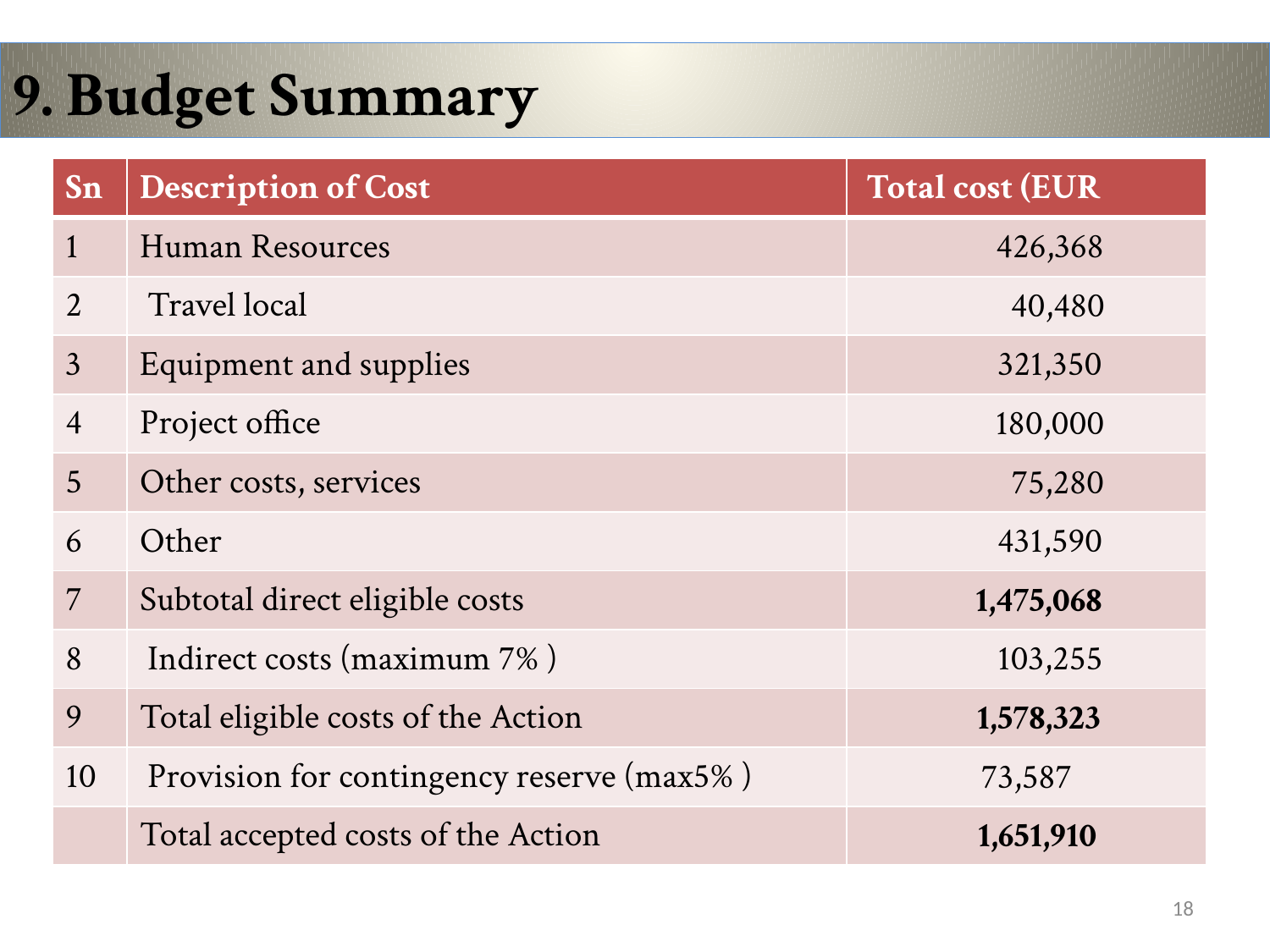

# 9. Budget Summary
| Sn | Description of Cost | Total cost (EUR |
| --- | --- | --- |
| 1 | Human Resources | 426,368 |
| 2 | Travel local | 40,480 |
| 3 | Equipment and supplies | 321,350 |
| 4 | Project office | 180,000 |
| 5 | Other costs, services | 75,280 |
| 6 | Other | 431,590 |
| 7 | Subtotal direct eligible costs | 1,475,068 |
| 8 | Indirect costs (maximum 7% ) | 103,255 |
| 9 | Total eligible costs of the Action | 1,578,323 |
| 10 | Provision for contingency reserve (max5% ) | 73,587 |
|  | Total accepted costs of the Action | 1,651,910 |
18